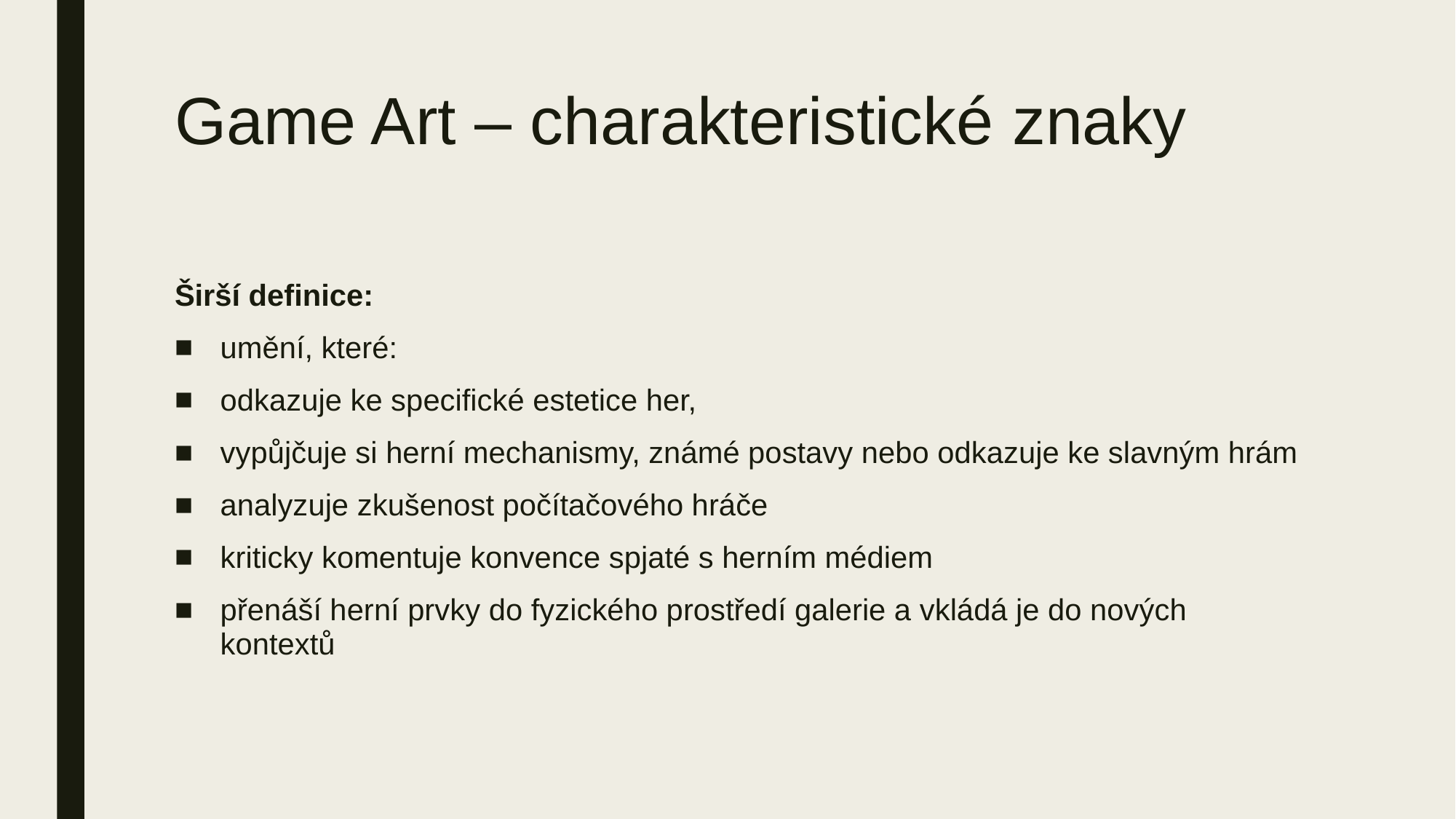

# Game Art – charakteristické znaky
Širší definice:
umění, které:
odkazuje ke specifické estetice her,
vypůjčuje si herní mechanismy, známé postavy nebo odkazuje ke slavným hrám
analyzuje zkušenost počítačového hráče
kriticky komentuje konvence spjaté s herním médiem
přenáší herní prvky do fyzického prostředí galerie a vkládá je do nových kontextů